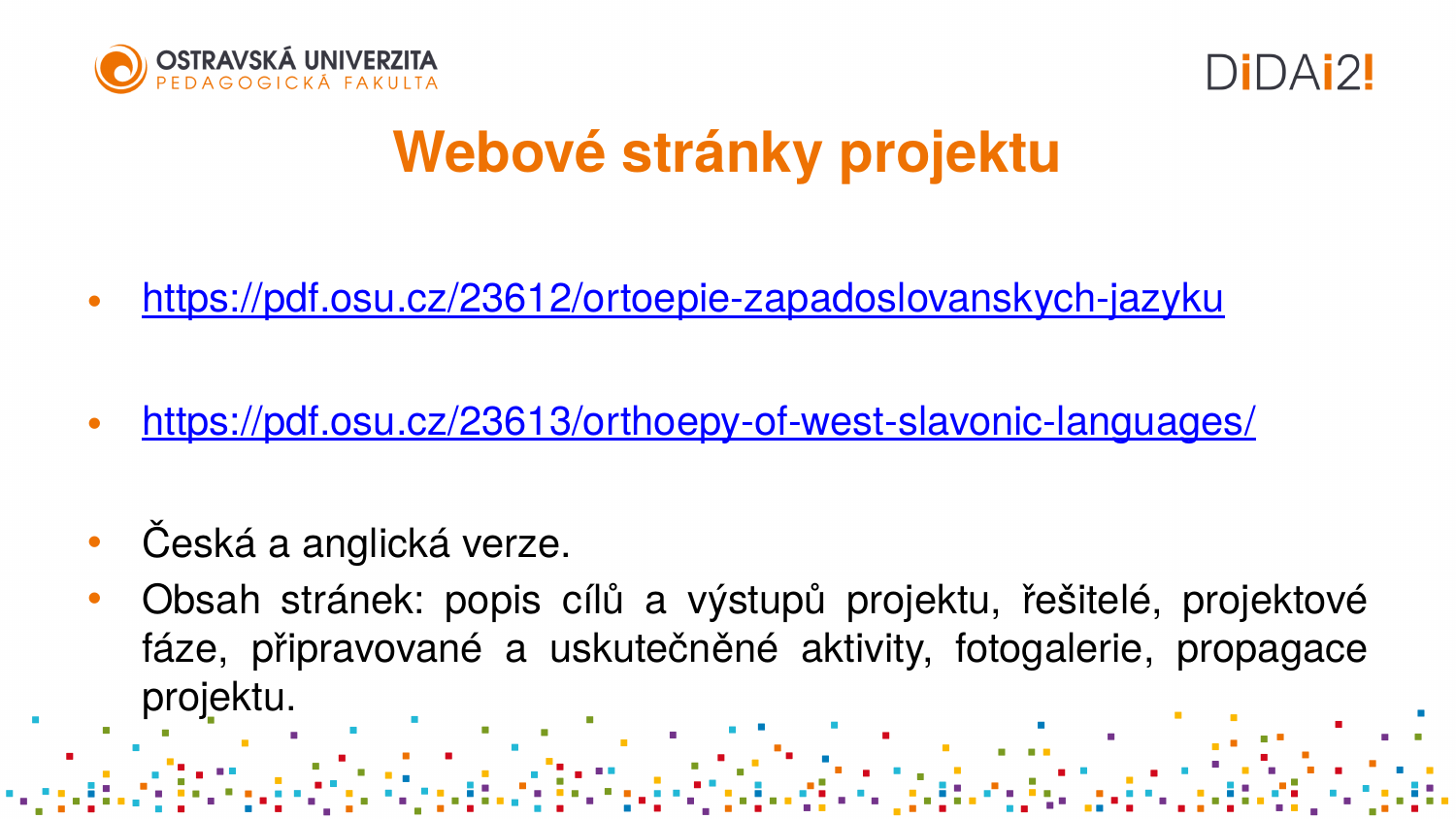

# Webové stránky projektu

https://pdf.osu.cz/23612/ortoepie-zapadoslovanskych-jazyku

https://pdf.osu.cz/23613/orthoepy-of-west-slavonic-languages/

Česká a anglická verze.
Obsah stránek: popis cílů a výstupů projektu, řešitelé, projektové fáze, připravované a uskutečněné aktivity, fotogalerie, propagace projektu.